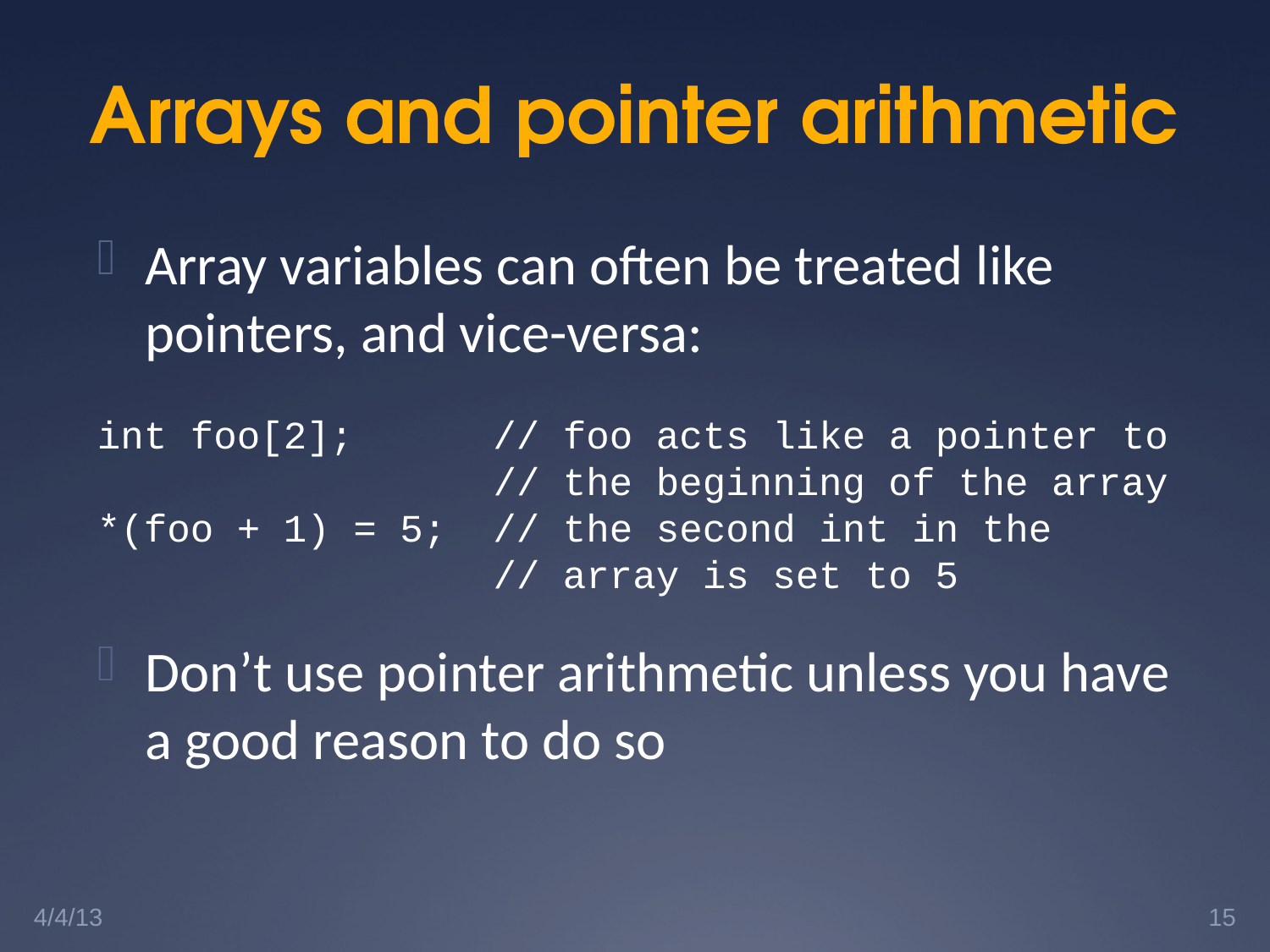

# Arrays and pointer arithmetic
Array variables can often be treated like pointers, and vice-versa:
int foo[2];      // foo acts like a pointer to
                 // the beginning of the array
*(foo + 1) = 5;  // the second int in the
                 // array is set to 5
Don’t use pointer arithmetic unless you have a good reason to do so

4/4/13
15